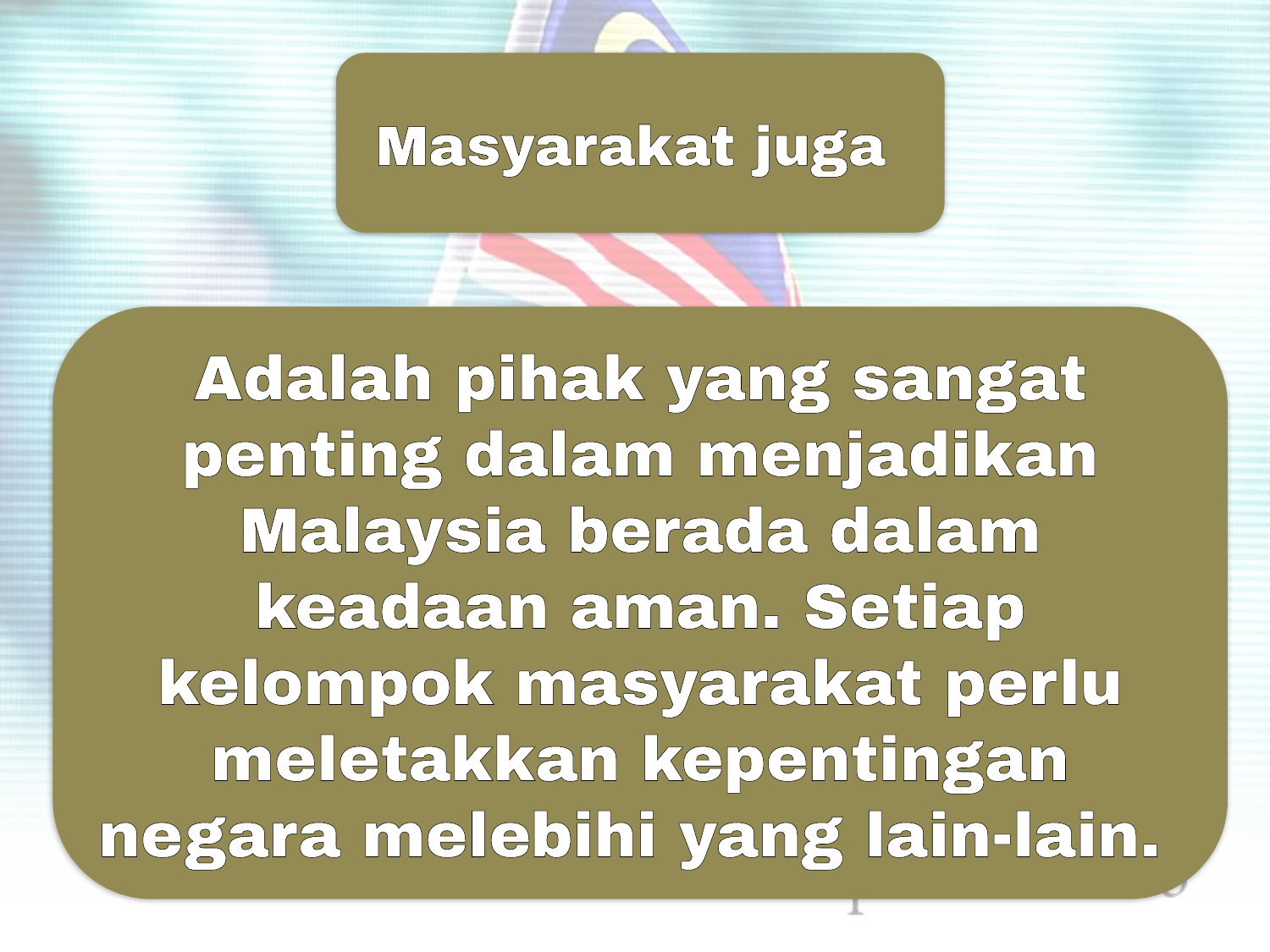

Masyarakat juga
Adalah pihak yang sangat penting dalam menjadikan Malaysia berada dalam keadaan aman. Setiap kelompok masyarakat perlu meletakkan kepentingan negara melebihi yang lain-lain.